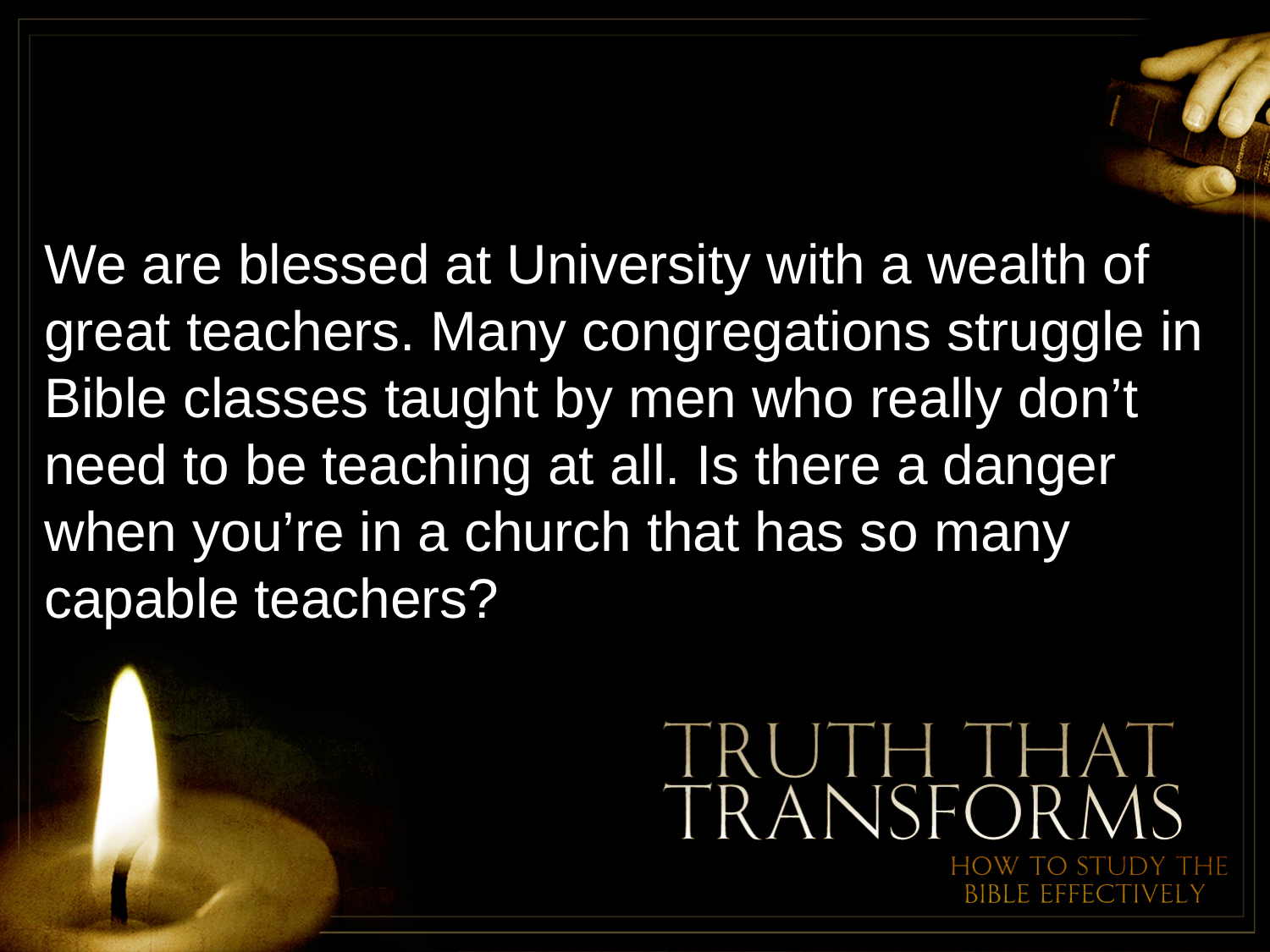

We are blessed at University with a wealth of great teachers. Many congregations struggle in Bible classes taught by men who really don’t need to be teaching at all. Is there a danger when you’re in a church that has so many capable teachers?